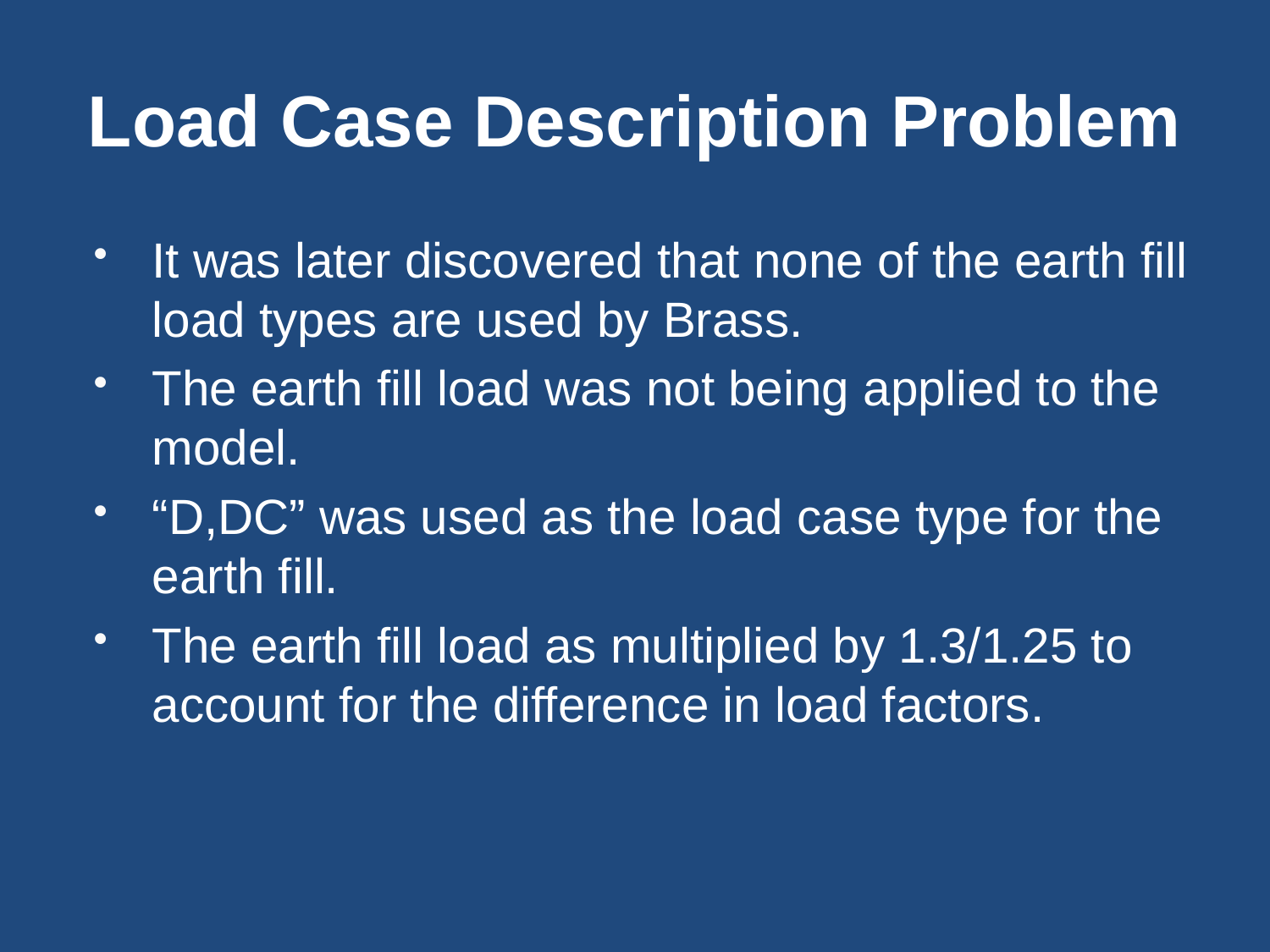

# Load Case Description Problem
It was later discovered that none of the earth fill load types are used by Brass.
The earth fill load was not being applied to the model.
“D,DC” was used as the load case type for the earth fill.
The earth fill load as multiplied by 1.3/1.25 to account for the difference in load factors.